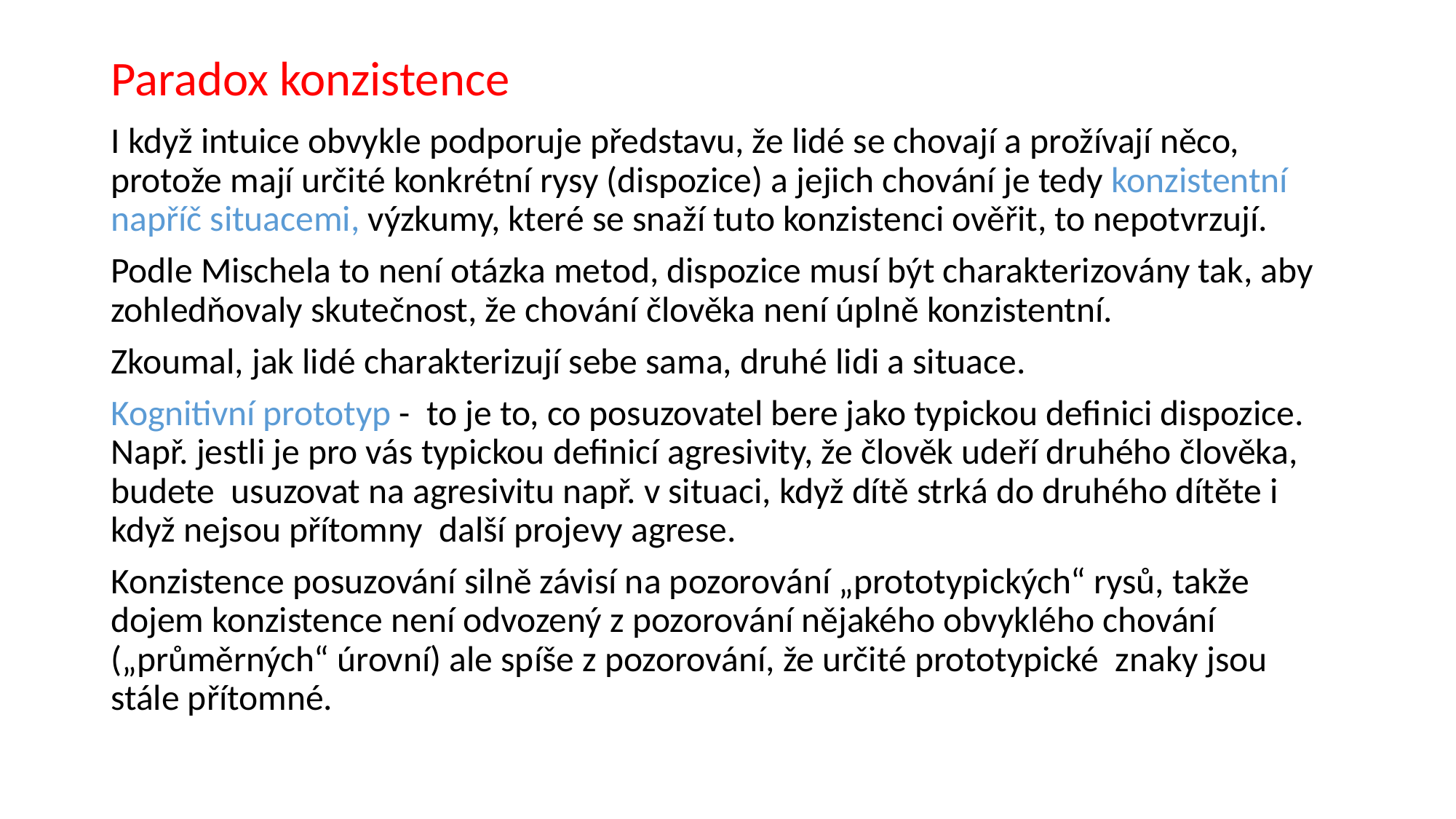

# Paradox konzistence
I když intuice obvykle podporuje představu, že lidé se chovají a prožívají něco, protože mají určité konkrétní rysy (dispozice) a jejich chování je tedy konzistentní napříč situacemi, výzkumy, které se snaží tuto konzistenci ověřit, to nepotvrzují.
Podle Mischela to není otázka metod, dispozice musí být charakterizovány tak, aby zohledňovaly skutečnost, že chování člověka není úplně konzistentní.
Zkoumal, jak lidé charakterizují sebe sama, druhé lidi a situace.
Kognitivní prototyp -  to je to, co posuzovatel bere jako typickou definici dispozice. Např. jestli je pro vás typickou definicí agresivity, že člověk udeří druhého člověka, budete  usuzovat na agresivitu např. v situaci, když dítě strká do druhého dítěte i když nejsou přítomny  další projevy agrese.
Konzistence posuzování silně závisí na pozorování „prototypických“ rysů, takže dojem konzistence není odvozený z pozorování nějakého obvyklého chování („průměrných“ úrovní) ale spíše z pozorování, že určité prototypické  znaky jsou stále přítomné.